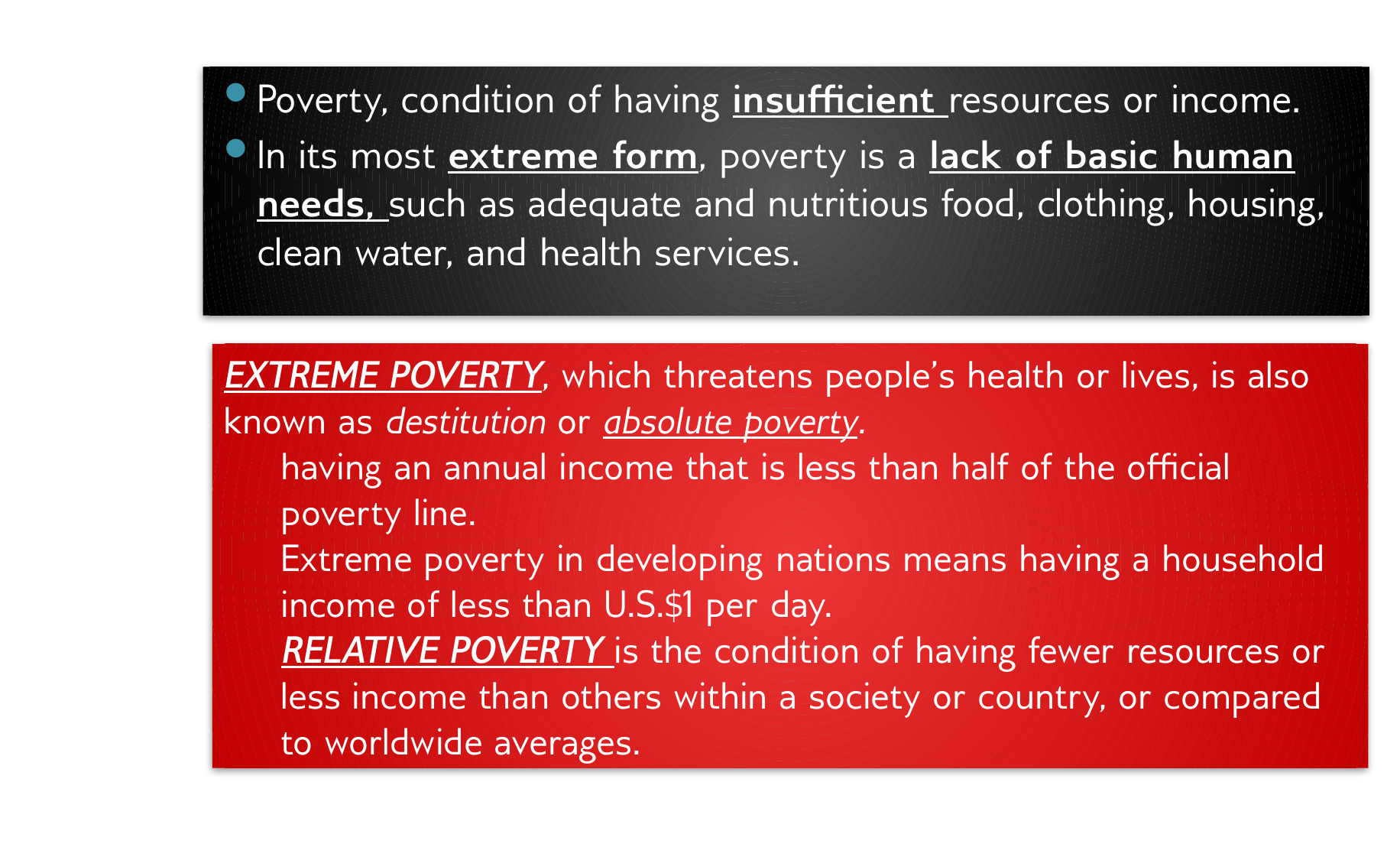

Poverty, condition of having insufficient resources or income.
In its most extreme form, poverty is a lack of basic human needs, such as adequate and nutritious food, clothing, housing, clean water, and health services.
EXTREME POVERTY, which threatens people’s health or lives, is also known as destitution or absolute poverty.
having an annual income that is less than half of the official poverty line.
Extreme poverty in developing nations means having a household income of less than U.S.$1 per day.
RELATIVE POVERTY is the condition of having fewer resources or less income than others within a society or country, or compared to worldwide averages.